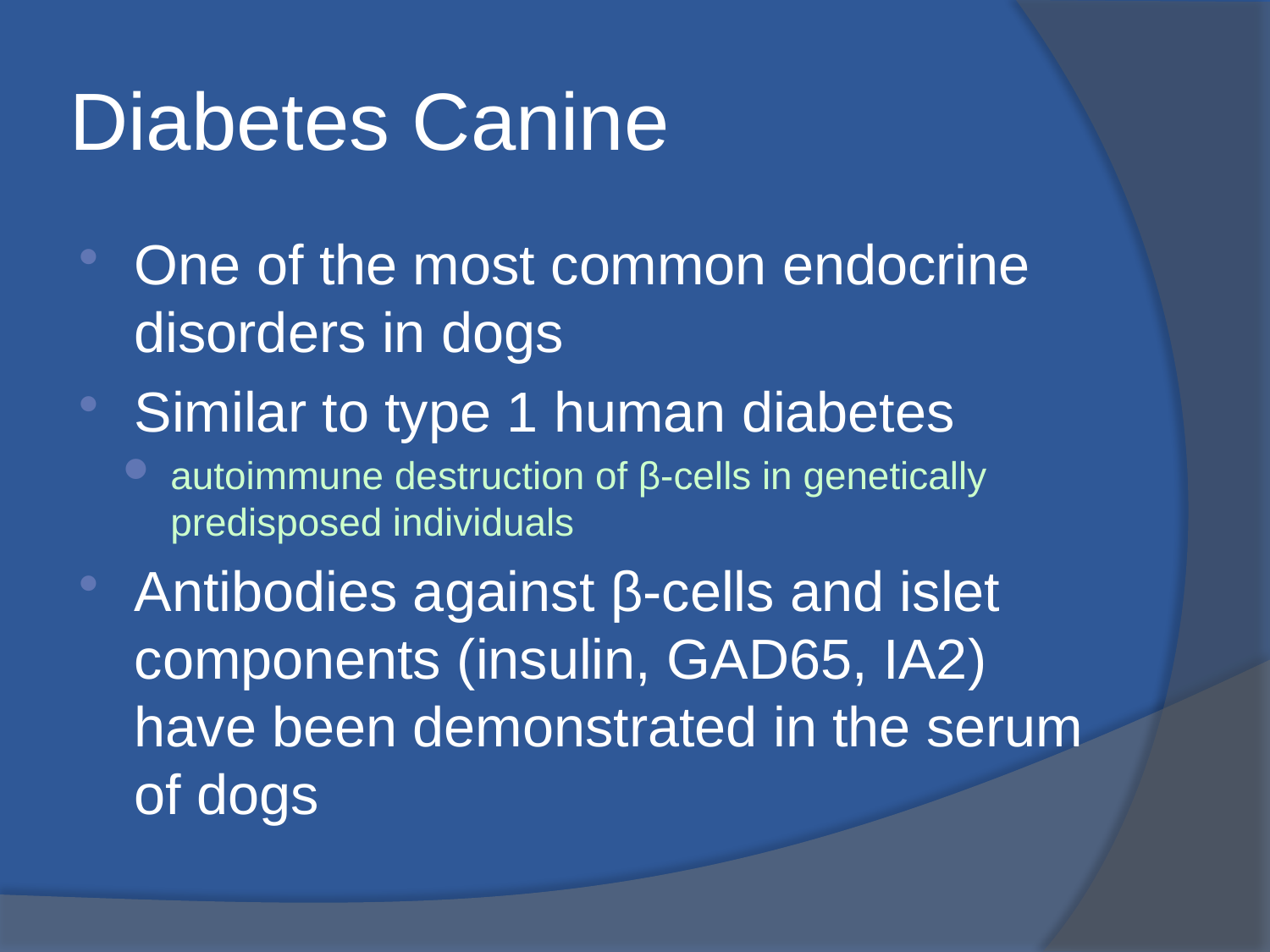

# Diabetes Canine
One of the most common endocrine disorders in dogs
Similar to type 1 human diabetes
autoimmune destruction of β-cells in genetically predisposed individuals
Antibodies against β-cells and islet components (insulin, GAD65, IA2) have been demonstrated in the serum of dogs